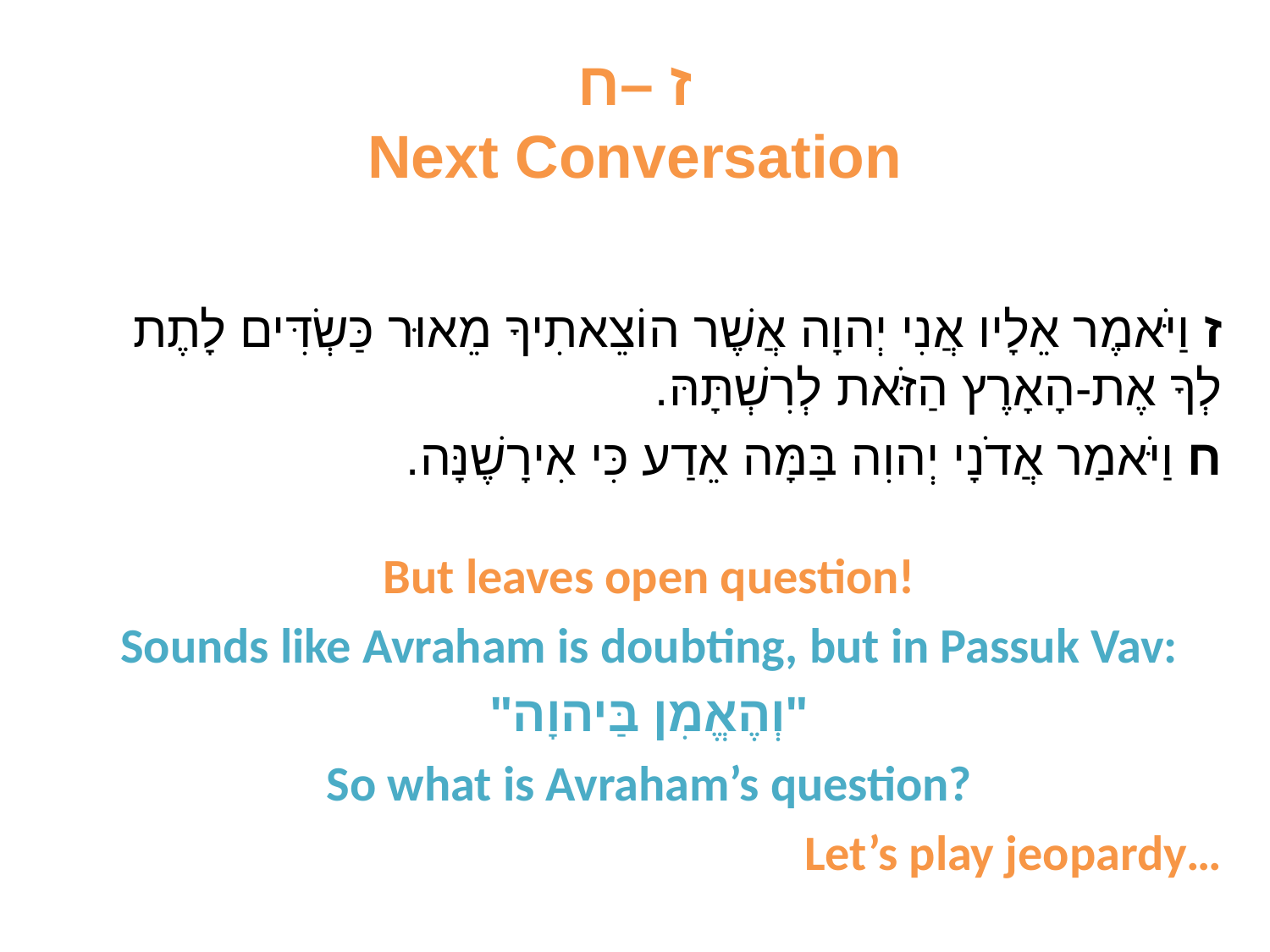

# ז –ח Next Conversation

ז וַיֹּאמֶר אֵלָיו אֲנִי יְהוָה אֲשֶׁר הוֹצֵאתִיךָ מֵאוּר כַּשְׂדִּים לָתֶת לְךָ אֶת-הָאָרֶץ הַזֹּאת לְרִשְׁתָּהּ.
ח וַיֹּאמַר אֲדֹנָי יְהוִה בַּמָּה אֵדַע כִּי אִירָשֶׁנָּה.

But leaves open question!
Sounds like Avraham is doubting, but in Passuk Vav:
"וְהֶאֱמִן בַּיהוָה"
So what is Avraham’s question?
Let’s play jeopardy…